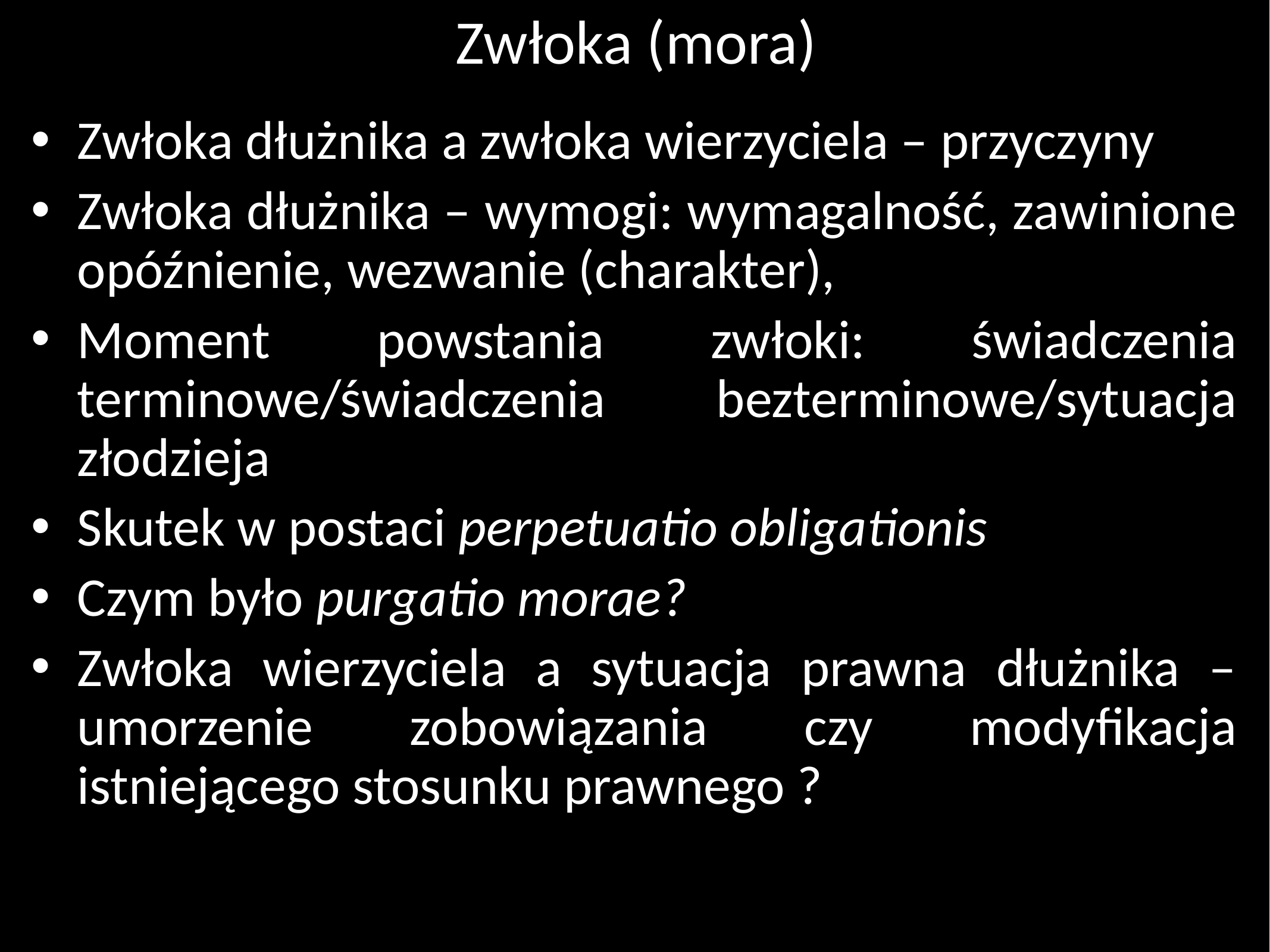

# Zwłoka (mora)
Zwłoka dłużnika a zwłoka wierzyciela – przyczyny
Zwłoka dłużnika – wymogi: wymagalność, zawinione opóźnienie, wezwanie (charakter),
Moment powstania zwłoki: świadczenia terminowe/świadczenia bezterminowe/sytuacja złodzieja
Skutek w postaci perpetuatio obligationis
Czym było purgatio morae?
Zwłoka wierzyciela a sytuacja prawna dłużnika – umorzenie zobowiązania czy modyfikacja istniejącego stosunku prawnego ?